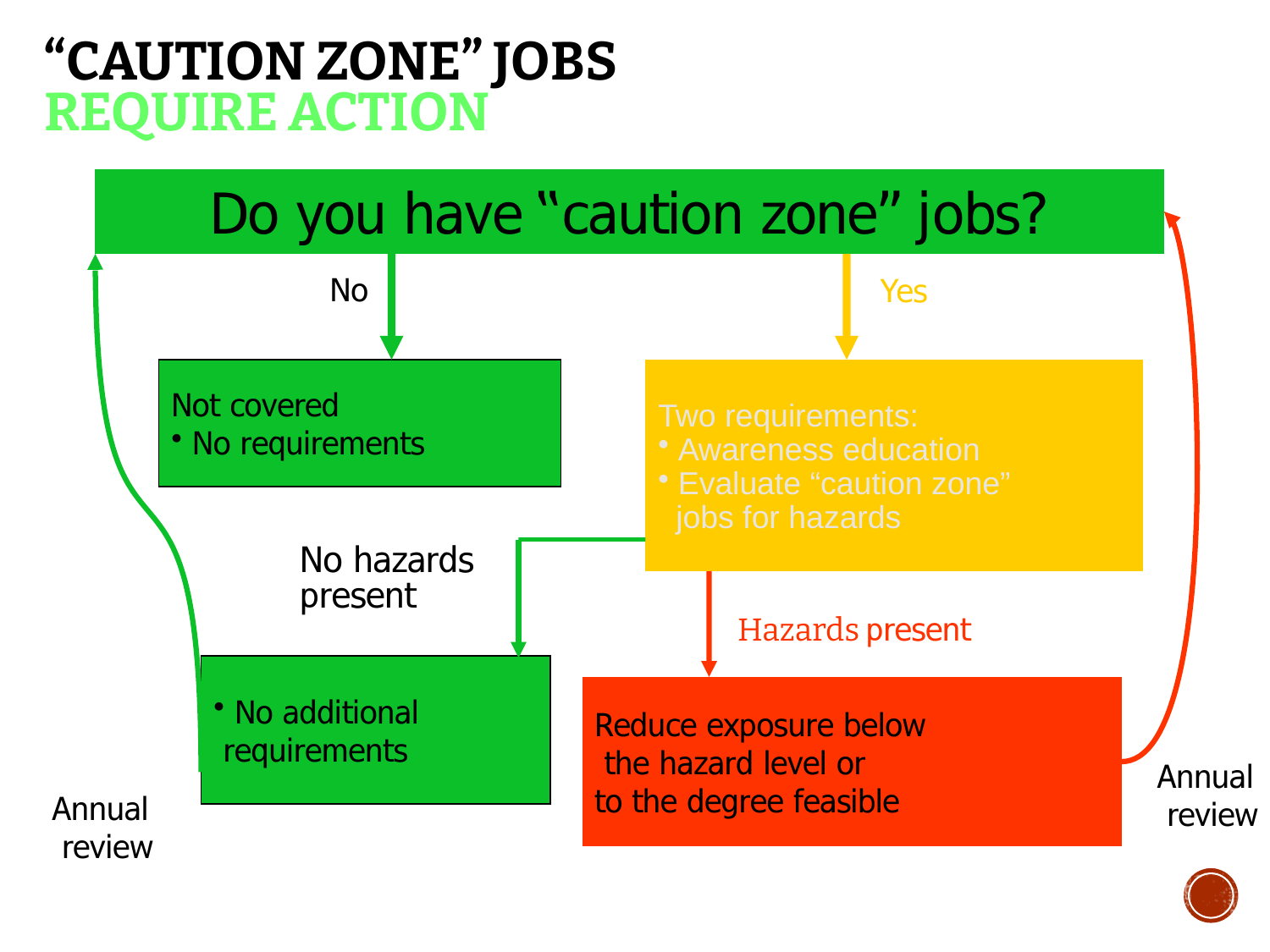

# “Caution Zone” Jobs Require Action
Do you have “caution zone” jobs?

No
Yes
Not covered
 No requirements
Two requirements:
 Awareness education
 Evaluate “caution zone”
  jobs for hazards
No hazards
present

Hazards present
 No additional
 requirements
Reduce exposure below
 the hazard level or
to the degree feasible
Annual
 review
Annual
 review